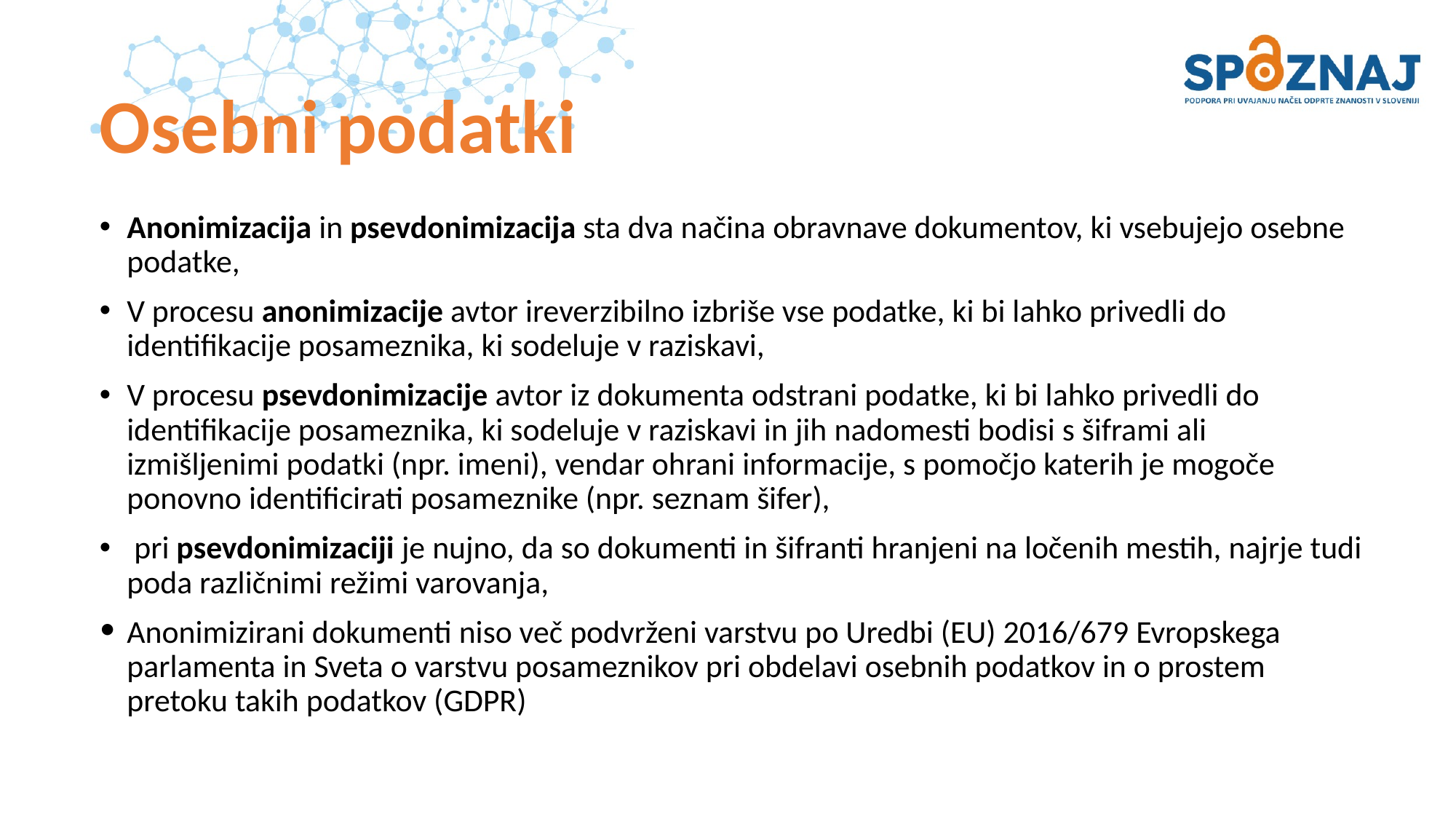

# Osebni podatki
Anonimizacija in psevdonimizacija sta dva načina obravnave dokumentov, ki vsebujejo osebne podatke,
V procesu anonimizacije avtor ireverzibilno izbriše vse podatke, ki bi lahko privedli do identifikacije posameznika, ki sodeluje v raziskavi,
V procesu psevdonimizacije avtor iz dokumenta odstrani podatke, ki bi lahko privedli do identifikacije posameznika, ki sodeluje v raziskavi in jih nadomesti bodisi s šiframi ali izmišljenimi podatki (npr. imeni), vendar ohrani informacije, s pomočjo katerih je mogoče ponovno identificirati posameznike (npr. seznam šifer),
 pri psevdonimizaciji je nujno, da so dokumenti in šifranti hranjeni na ločenih mestih, najrje tudi poda različnimi režimi varovanja,
Anonimizirani dokumenti niso več podvrženi varstvu po Uredbi (EU) 2016/679 Evropskega parlamenta in Sveta o varstvu posameznikov pri obdelavi osebnih podatkov in o prostem pretoku takih podatkov (GDPR)